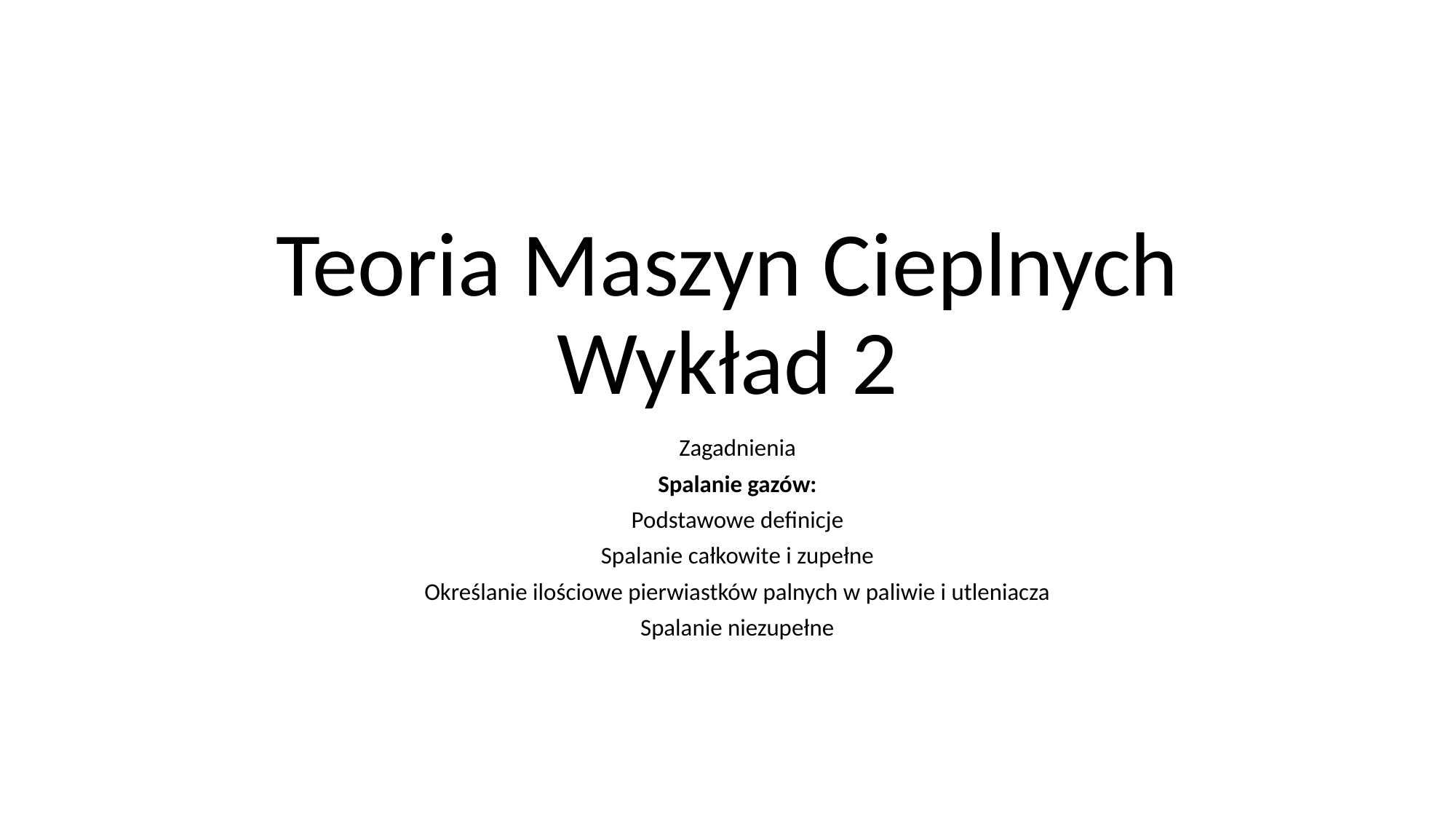

# Teoria Maszyn Cieplnych Wykład 2
Zagadnienia
Spalanie gazów:
Podstawowe definicje
Spalanie całkowite i zupełne
Określanie ilościowe pierwiastków palnych w paliwie i utleniacza
Spalanie niezupełne